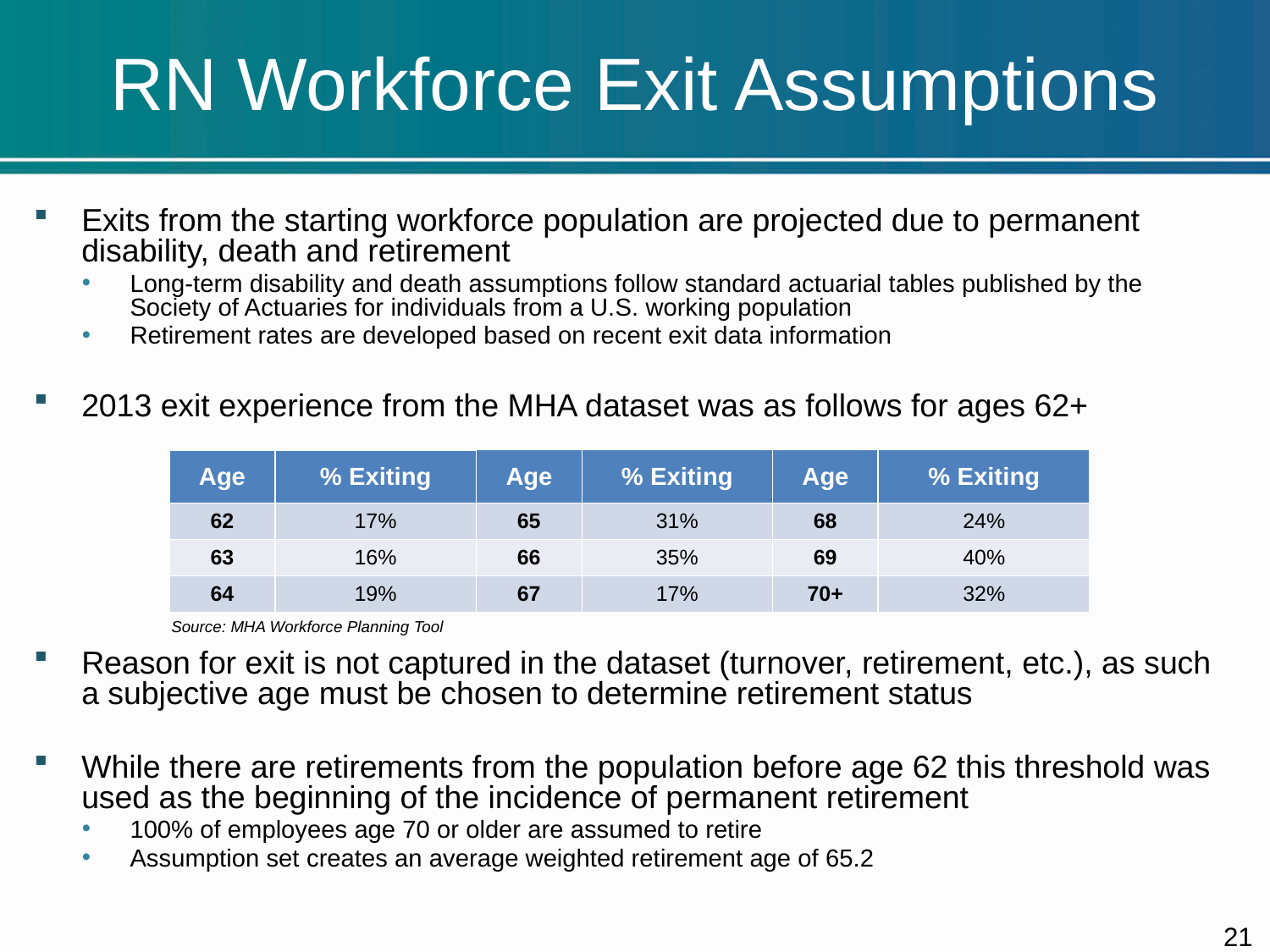

# RN Workforce Exit Assumptions
Exits from the starting workforce population are projected due to permanent disability, death and retirement
Long-term disability and death assumptions follow standard actuarial tables published by the Society of Actuaries for individuals from a U.S. working population
Retirement rates are developed based on recent exit data information

2013 exit experience from the MHA dataset was as follows for ages 62+

Reason for exit is not captured in the dataset (turnover, retirement, etc.), as such a subjective age must be chosen to determine retirement status

While there are retirements from the population before age 62 this threshold was used as the beginning of the incidence of permanent retirement
100% of employees age 70 or older are assumed to retire
Assumption set creates an average weighted retirement age of 65.2
| Age | % Exiting | Age | % Exiting | Age | % Exiting |
| --- | --- | --- | --- | --- | --- |
| 62 | 17% | 65 | 31% | 68 | 24% |
| 63 | 16% | 66 | 35% | 69 | 40% |
| 64 | 19% | 67 | 17% | 70+ | 32% |
Source: MHA Workforce Planning Tool
21